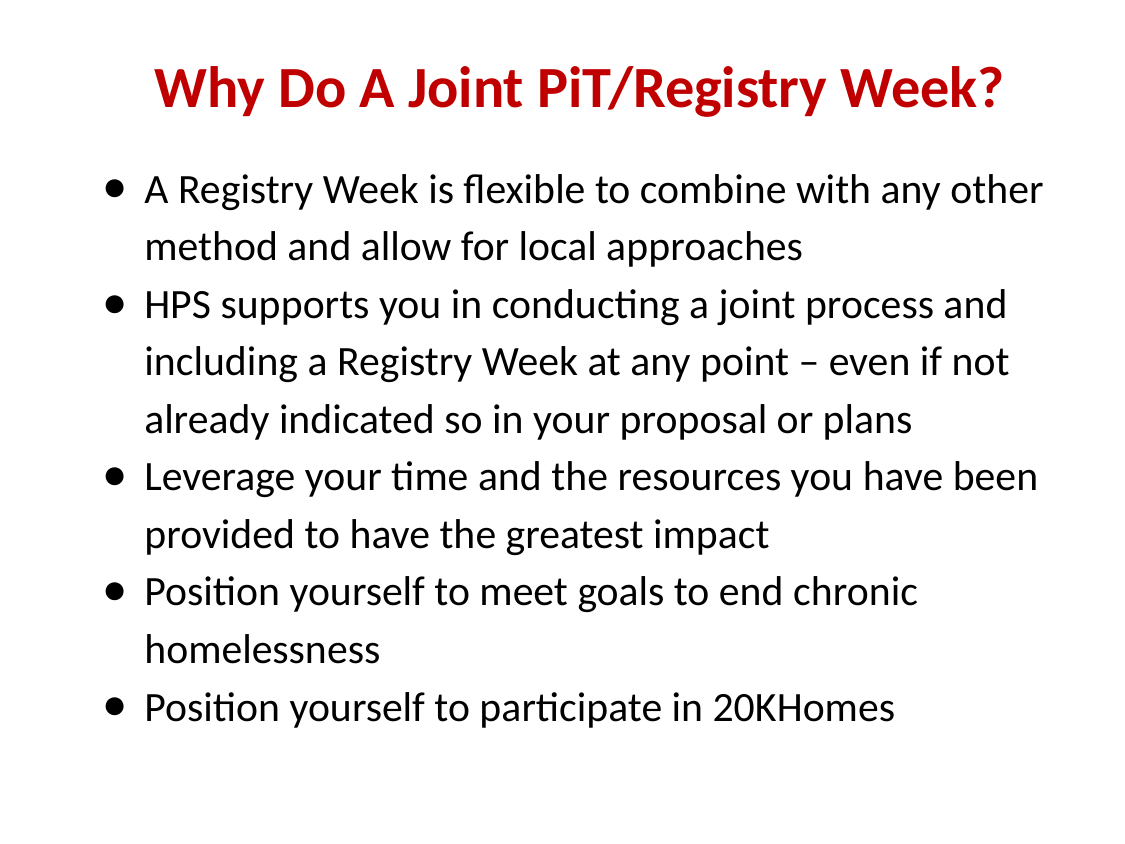

# Why Do A Joint PiT/Registry Week?
A Registry Week is flexible to combine with any other method and allow for local approaches
HPS supports you in conducting a joint process and including a Registry Week at any point – even if not already indicated so in your proposal or plans
Leverage your time and the resources you have been provided to have the greatest impact
Position yourself to meet goals to end chronic homelessness
Position yourself to participate in 20KHomes